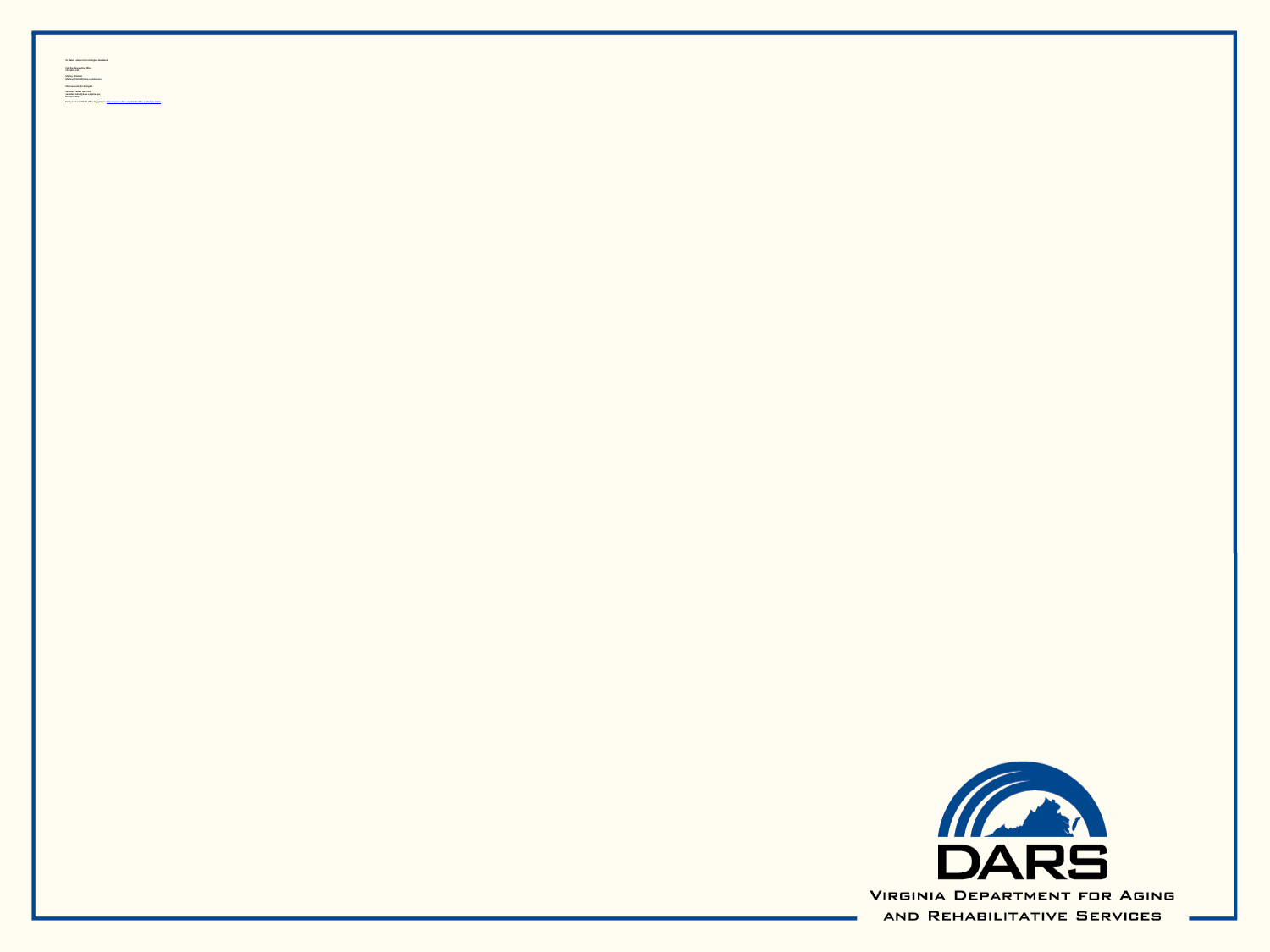

# To Make a Referral for Arlington Residents Call the Alexandria Office 703-960-3411 Shirley Pritchett Shirley.Pritchett@dars.virginia.gov VR Counselor for Arlington Jennifer Cattell, MS, CRC Jennifer.Cattell@dars.virginia.gov 571-317-1152 Find your local DARS office by going to https://www.vadars.org/drs/drsoffices.htm#gsc.tab=0